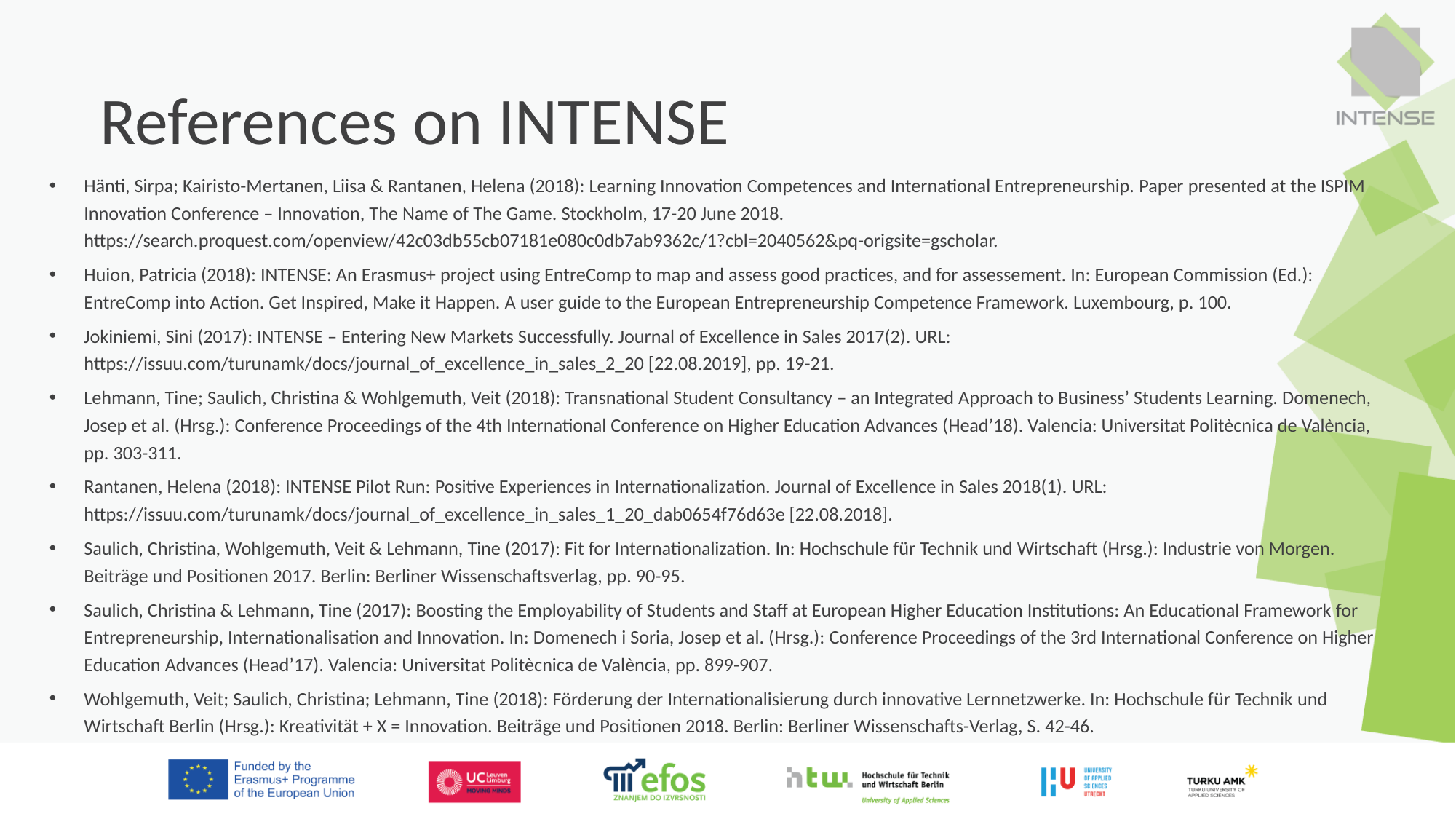

# References on INTENSE
Hänti, Sirpa; Kairisto-Mertanen, Liisa & Rantanen, Helena (2018): Learning Innovation Competences and International Entrepreneurship. Paper presented at the ISPIM Innovation Conference – Innovation, The Name of The Game. Stockholm, 17-20 June 2018. https://search.proquest.com/openview/42c03db55cb07181e080c0db7ab9362c/1?cbl=2040562&pq-origsite=gscholar.
Huion, Patricia (2018): INTENSE: An Erasmus+ project using EntreComp to map and assess good practices, and for assessement. In: European Commission (Ed.): EntreComp into Action. Get Inspired, Make it Happen. A user guide to the European Entrepreneurship Competence Framework. Luxembourg, p. 100.
Jokiniemi, Sini (2017): INTENSE – Entering New Markets Successfully. Journal of Excellence in Sales 2017(2). URL: https://issuu.com/turunamk/docs/journal_of_excellence_in_sales_2_20 [22.08.2019], pp. 19-21.
Lehmann, Tine; Saulich, Christina & Wohlgemuth, Veit (2018): Transnational Student Consultancy – an Integrated Approach to Business’ Students Learning. Domenech, Josep et al. (Hrsg.): Conference Proceedings of the 4th International Conference on Higher Education Advances (Head’18). Valencia: Universitat Politècnica de València, pp. 303-311.
Rantanen, Helena (2018): INTENSE Pilot Run: Positive Experiences in Internationalization. Journal of Excellence in Sales 2018(1). URL: https://issuu.com/turunamk/docs/journal_of_excellence_in_sales_1_20_dab0654f76d63e [22.08.2018].
Saulich, Christina, Wohlgemuth, Veit & Lehmann, Tine (2017): Fit for Internationalization. In: Hochschule für Technik und Wirtschaft (Hrsg.): Industrie von Morgen. Beiträge und Positionen 2017. Berlin: Berliner Wissenschaftsverlag, pp. 90-95.
Saulich, Christina & Lehmann, Tine (2017): Boosting the Employability of Students and Staff at European Higher Education Institutions: An Educational Framework for Entrepreneurship, Internationalisation and Innovation. In: Domenech i Soria, Josep et al. (Hrsg.): Conference Proceedings of the 3rd International Conference on Higher Education Advances (Head’17). Valencia: Universitat Politècnica de València, pp. 899-907.
Wohlgemuth, Veit; Saulich, Christina; Lehmann, Tine (2018): Förderung der Internationalisierung durch innovative Lernnetzwerke. In: Hochschule für Technik und Wirtschaft Berlin (Hrsg.): Kreativität + X = Innovation. Beiträge und Positionen 2018. Berlin: Berliner Wissenschafts-Verlag, S. 42-46.